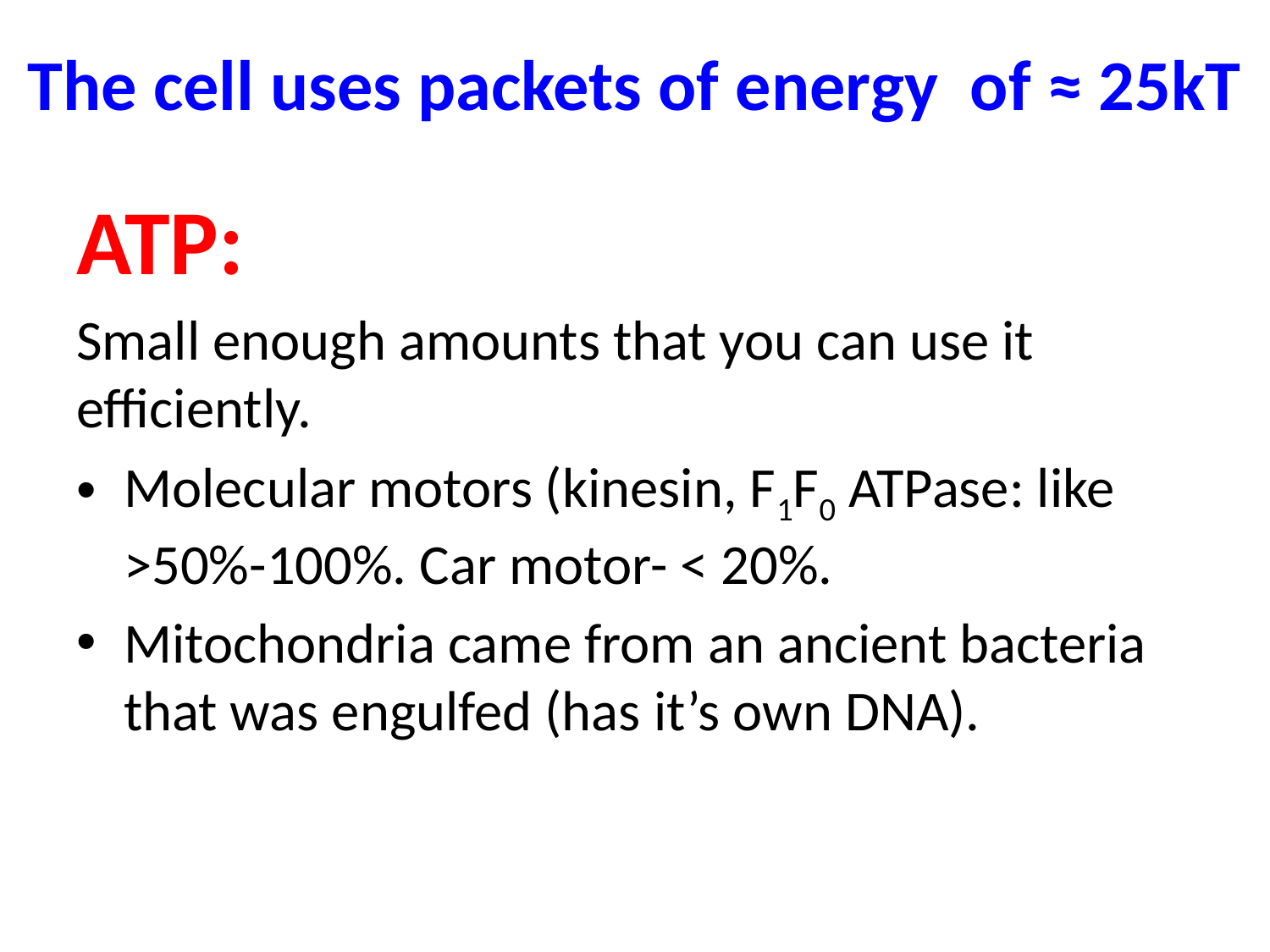

# The cell uses packets of energy  of ≈ 25kT
ATP:
Small enough amounts that you can use it efficiently.
Molecular motors (kinesin, F1F0 ATPase: like >50%-100%. Car motor- < 20%.
Mitochondria came from an ancient bacteria that was engulfed (has it’s own DNA).